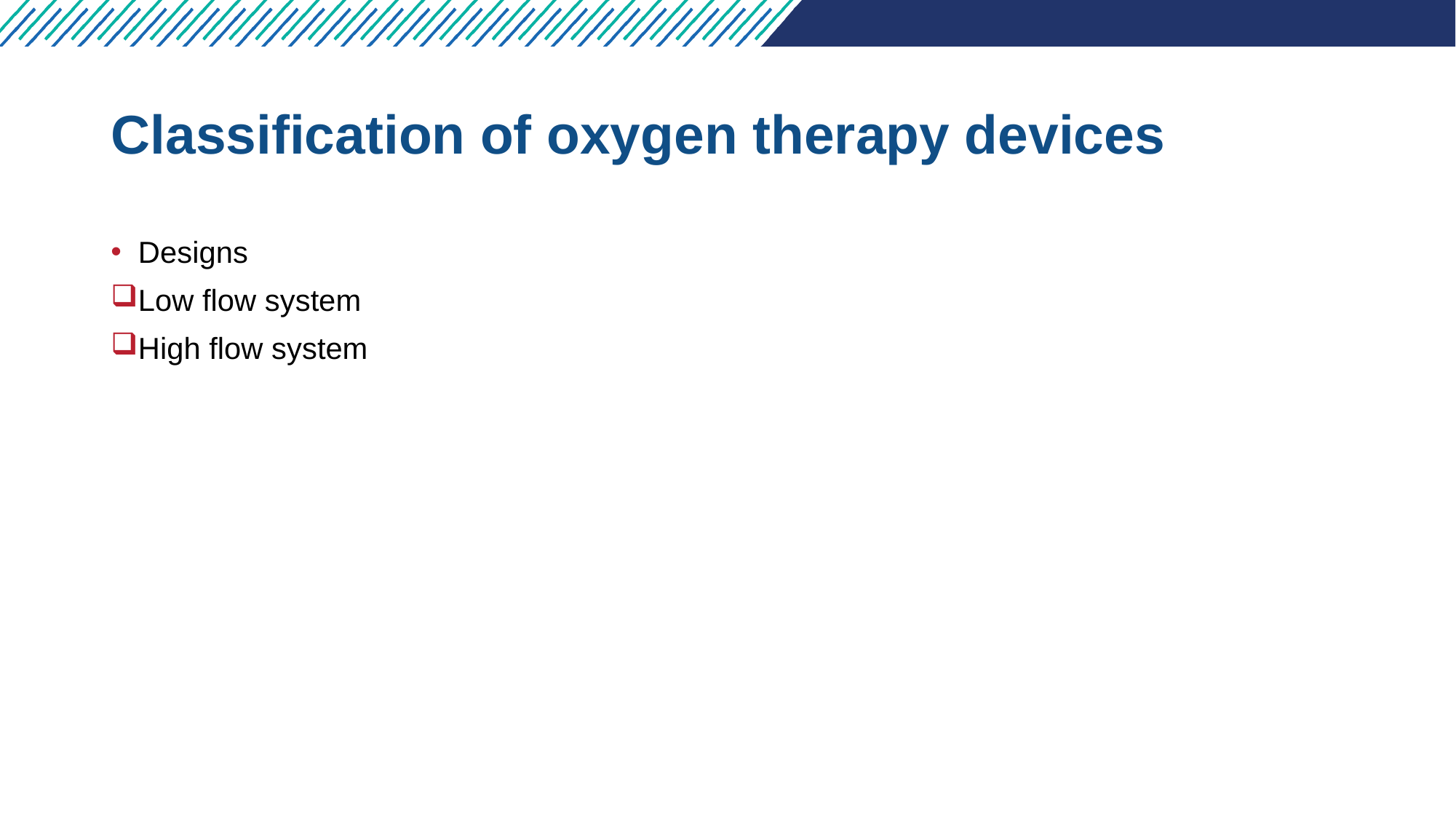

# Classification of oxygen therapy devices
Designs
Low flow system
High flow system